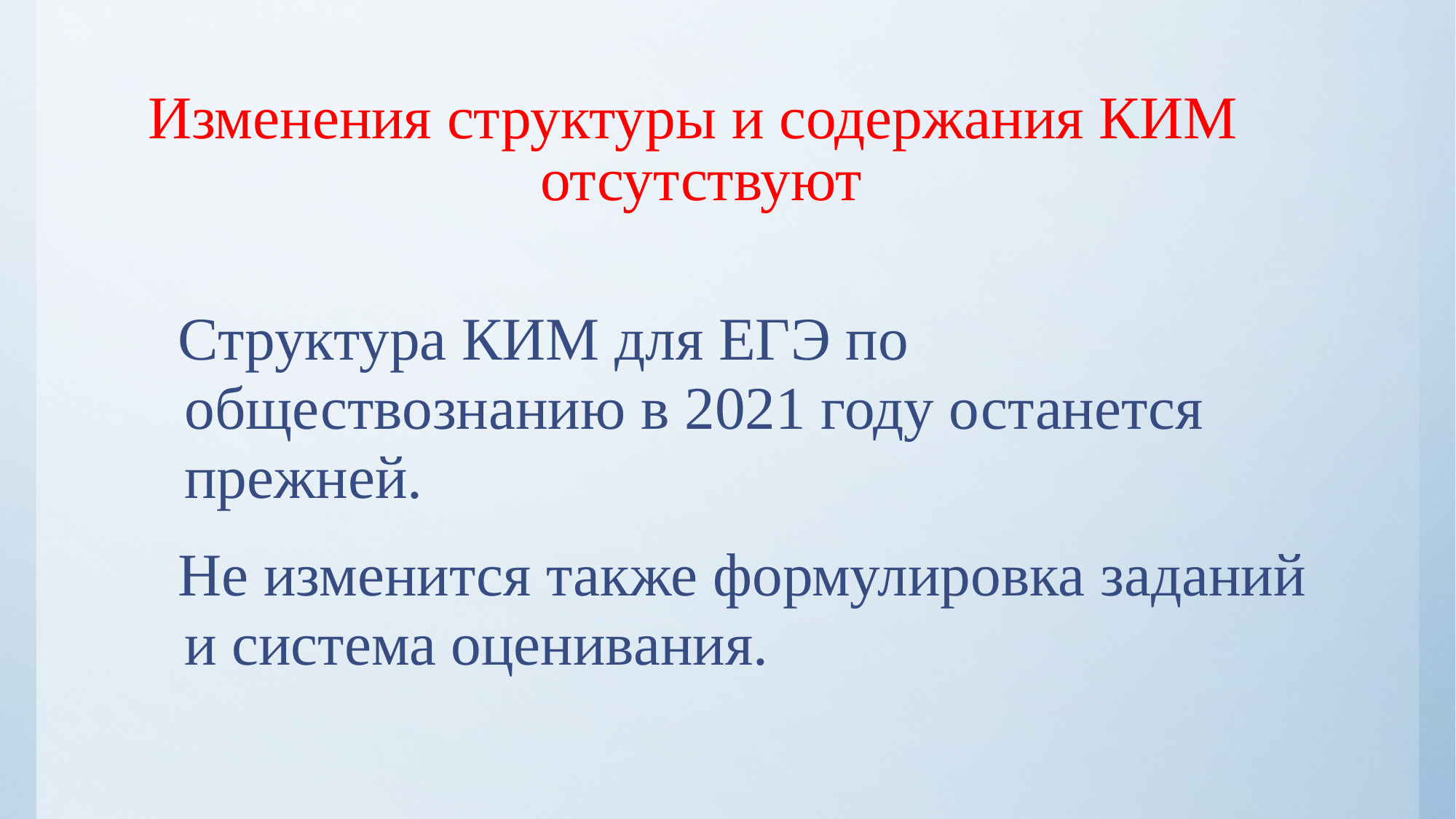

# Изменения структуры и содержания КИМ отсутствуют
  Структура КИМ для ЕГЭ по обществознанию в 2021 году останется прежней.
  Не изменится также формулировка заданий и система оценивания.